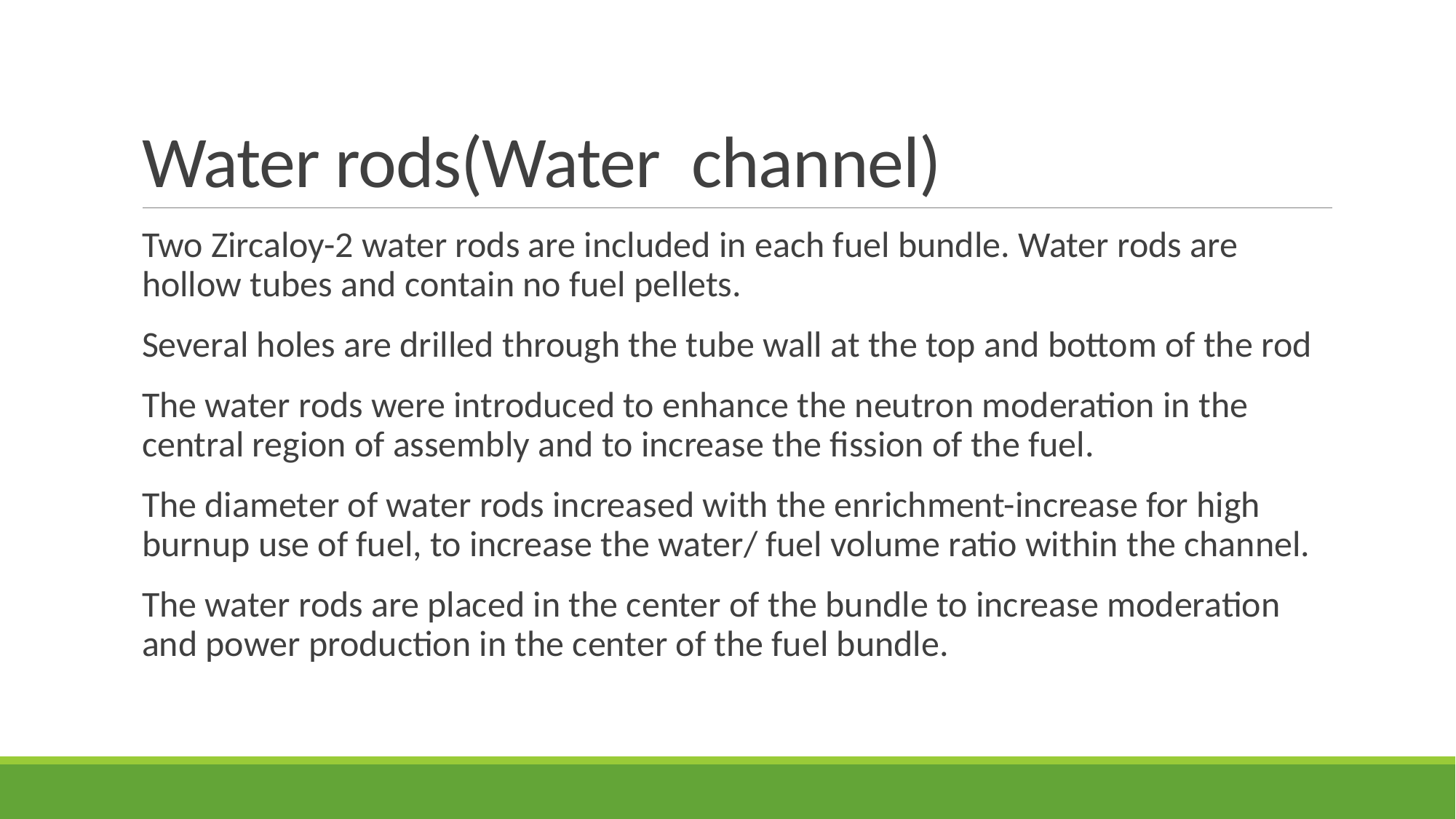

# Water rods(Water  channel)
Two Zircaloy-2 water rods are included in each fuel bundle. Water rods are hollow tubes and contain no fuel pellets.
Several holes are drilled through the tube wall at the top and bottom of the rod
The water rods were introduced to enhance the neutron moderation in the central region of assembly and to increase the fission of the fuel.
The diameter of water rods increased with the enrichment-increase for high burnup use of fuel, to increase the water/ fuel volume ratio within the channel.
The water rods are placed in the center of the bundle to increase moderation and power production in the center of the fuel bundle.